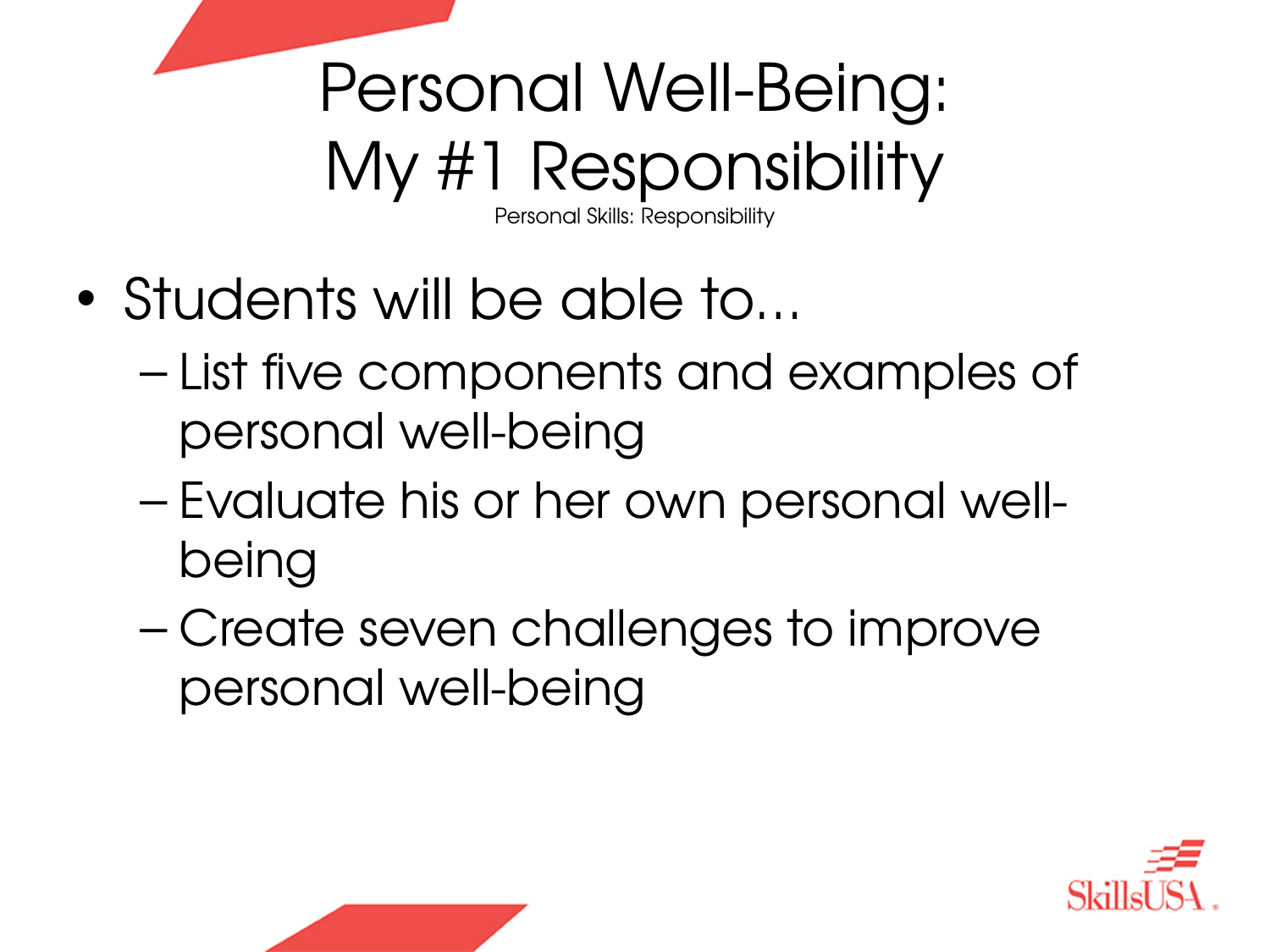

# Personal Well-Being: My #1 Responsibility Personal Skills: Responsibility
Students will be able to…
List five components and examples of personal well-being
Evaluate his or her own personal well-being
Create seven challenges to improve personal well-being